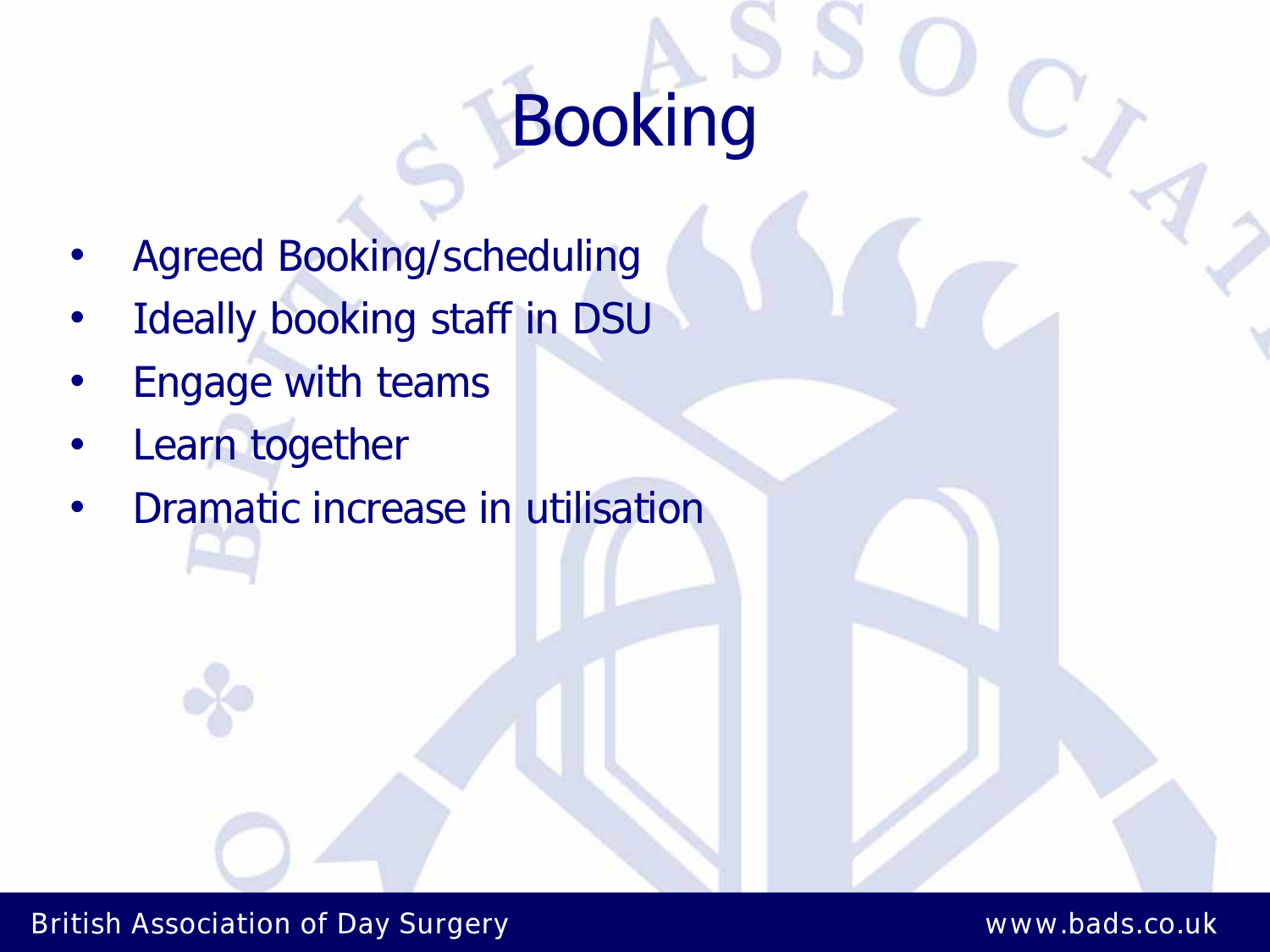

# Booking
Agreed Booking/scheduling
Ideally booking staff in DSU
Engage with teams
Learn together
Dramatic increase in utilisation